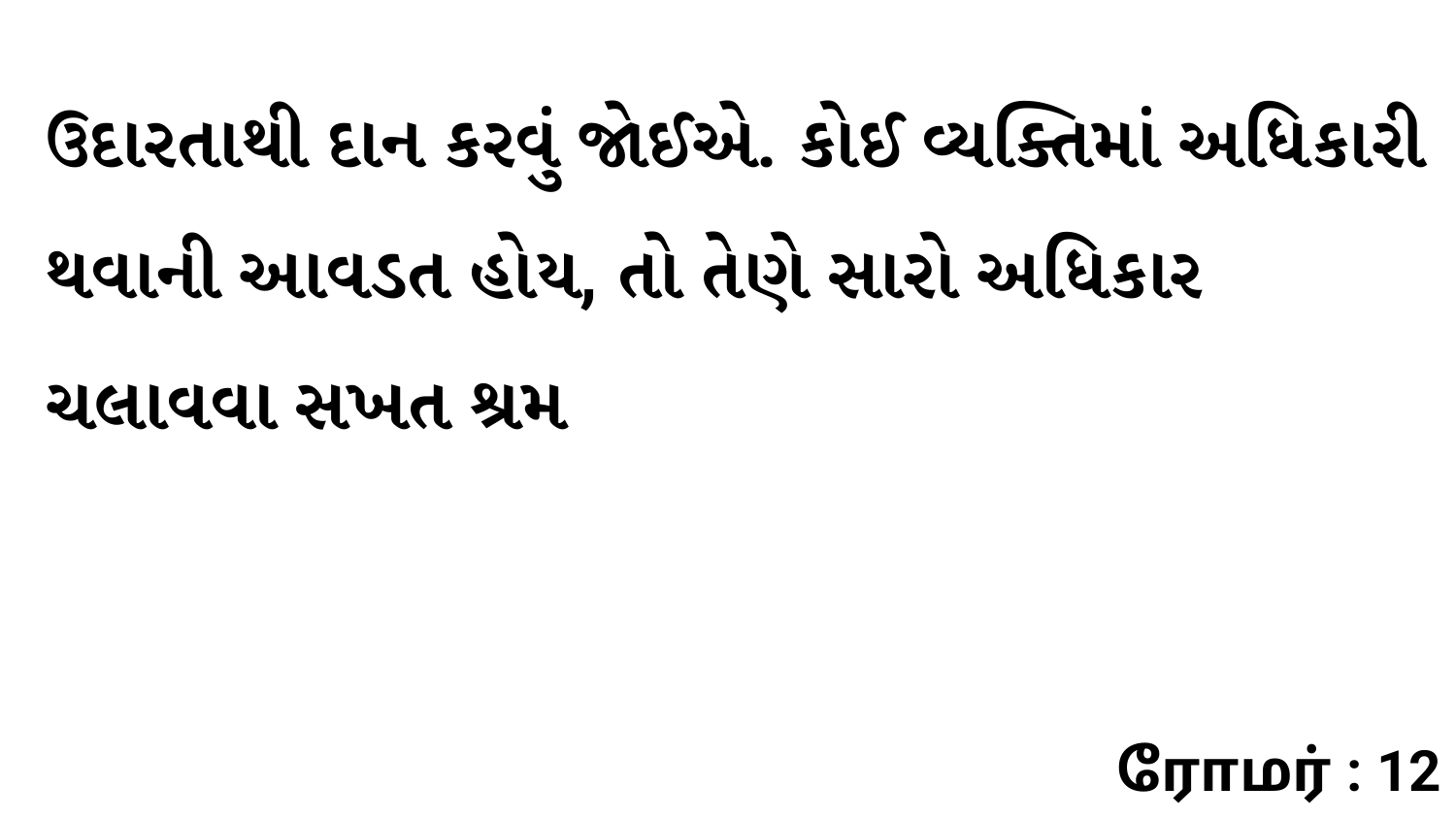

ઉદારતાથી દાન કરવું જોઈએ. કોઈ વ્યક્તિમાં અધિકારી થવાની આવડત હોય, તો તેણે સારો અધિકાર ચલાવવા સખત શ્રમ
ரோமர் : 12